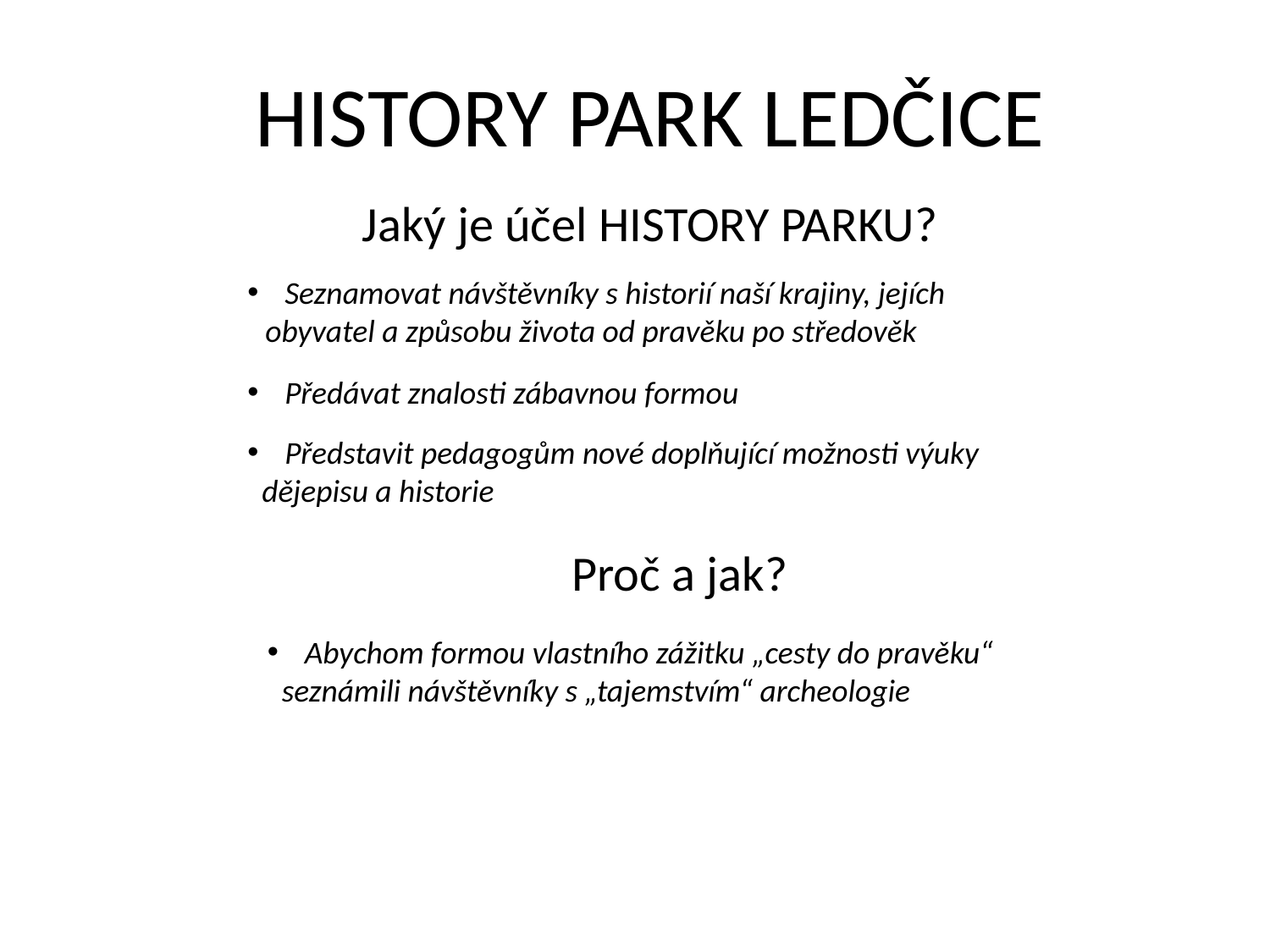

HISTORY PARK LEDČICE
Jaký je účel HISTORY PARKU?
 Seznamovat návštěvníky s historií naší krajiny, jejích
  obyvatel a způsobu života od pravěku po středověk
 Předávat znalosti zábavnou formou
 Představit pedagogům nové doplňující možnosti výuky
  dějepisu a historie
Proč a jak?
 Abychom formou vlastního zážitku „cesty do pravěku“
  seznámili návštěvníky s „tajemstvím“ archeologie